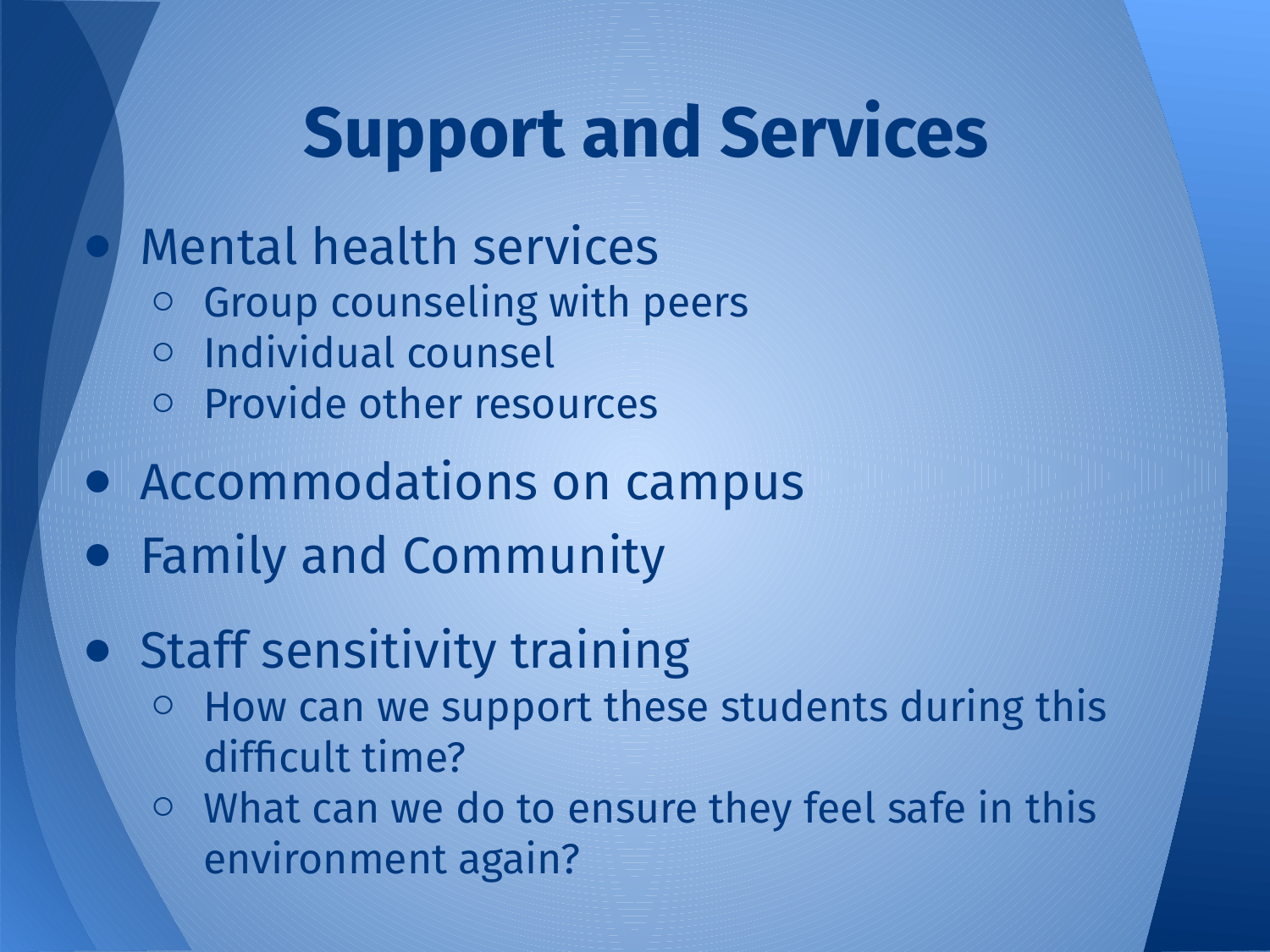

# Support and Services
Mental health services
Group counseling with peers
Individual counsel
Provide other resources

Accommodations on campus

Family and Community

Staff sensitivity training
How can we support these students during this difficult time?
What can we do to ensure they feel safe in this environment again?